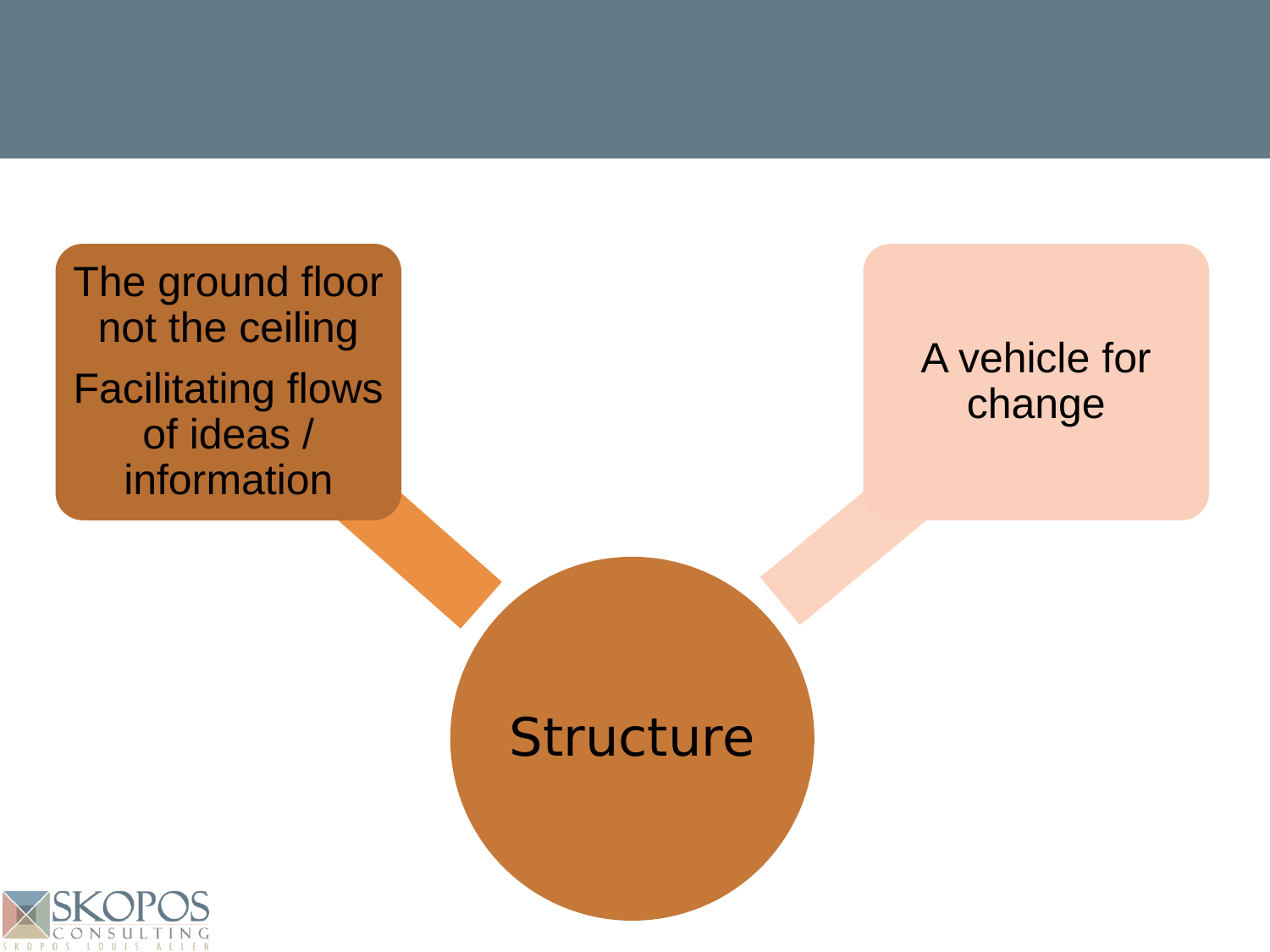

Structure
The ground floor not the ceiling
Facilitating flows of ideas / information
A vehicle for change